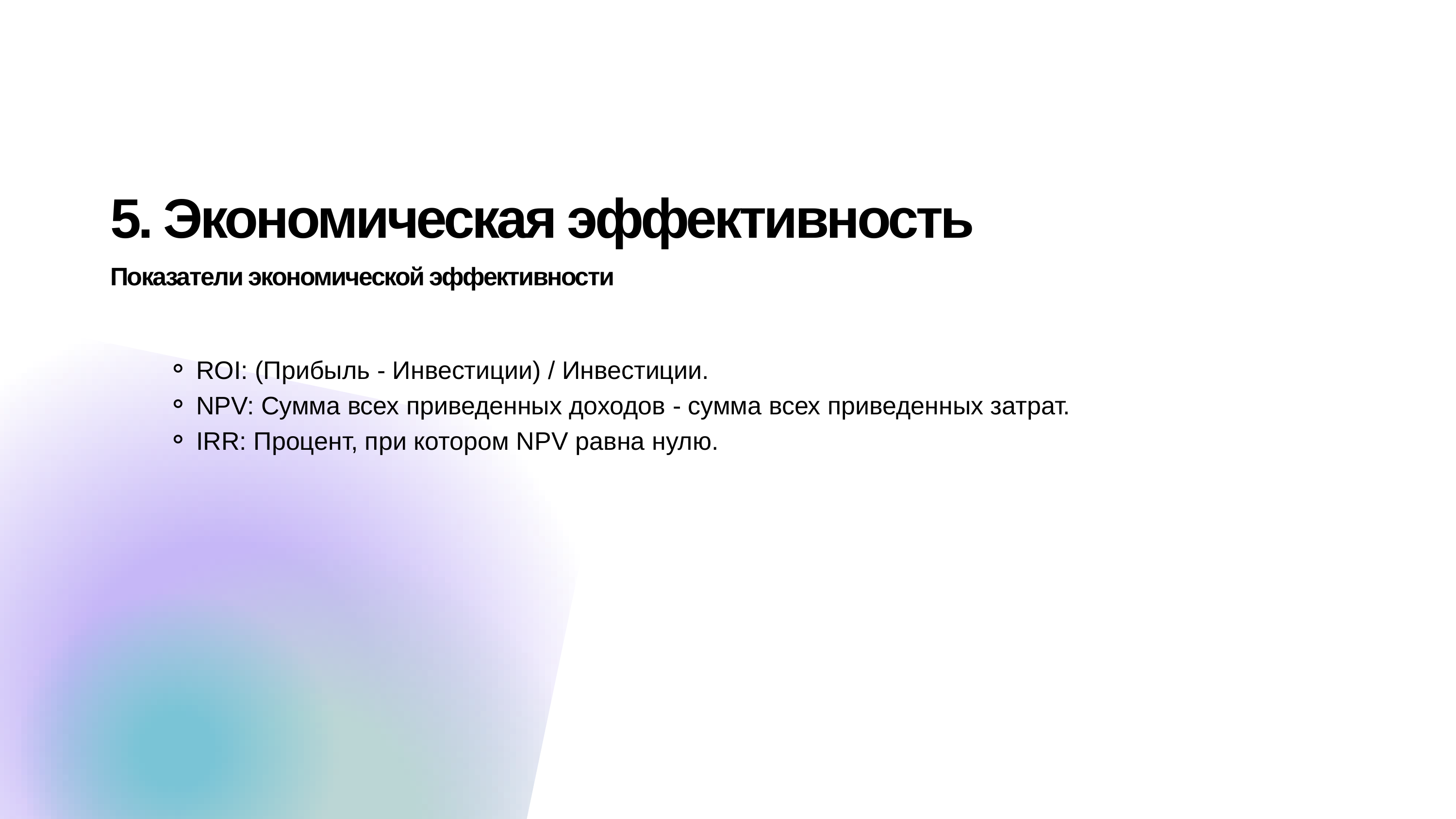

5. Экономическая эффективность
Показатели экономической эффективности
ROI: (Прибыль - Инвестиции) / Инвестиции.
NPV: Сумма всех приведенных доходов - сумма всех приведенных затрат.
IRR: Процент, при котором NPV равна нулю.